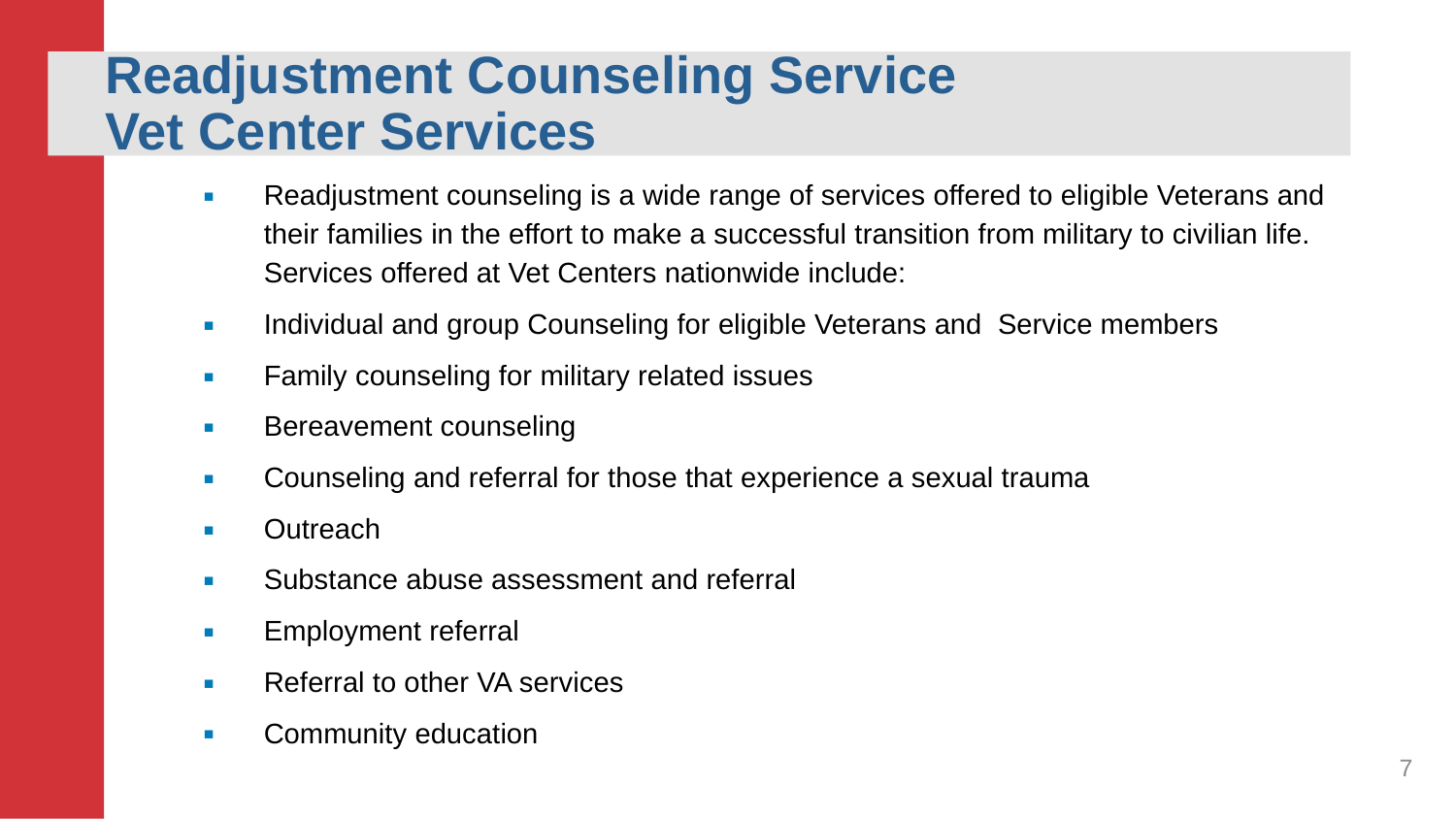

# Readjustment Counseling Service Vet Center Services
Readjustment counseling is a wide range of services offered to eligible Veterans and their families in the effort to make a successful transition from military to civilian life. Services offered at Vet Centers nationwide include:
Individual and group Counseling for eligible Veterans and  Service members
Family counseling for military related issues
Bereavement counseling
Counseling and referral for those that experience a sexual trauma
Outreach
Substance abuse assessment and referral
Employment referral
Referral to other VA services
Community education
7